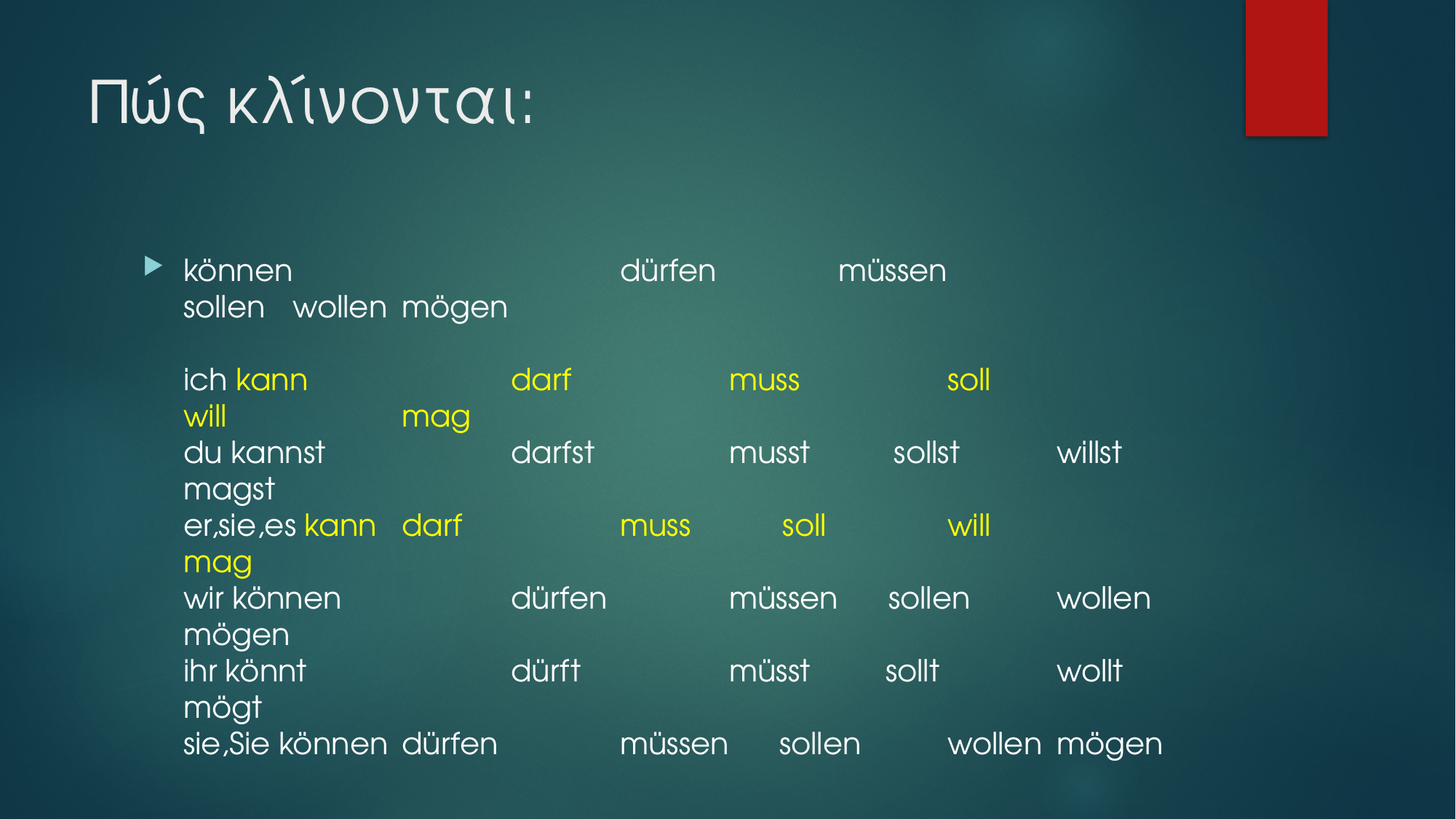

# Πώς κλίνονται:
können			dürfen		müssen		sollen	wollen	mögen
ich kann		darf		muss		soll		will		mag
du kannst		darfst		musst          sollst	willst	magst
er,sie,es kann	darf		muss           soll		will		mag
wir können		dürfen		müssen      sollen	wollen	mögen
ihr könnt		dürft		müsst         sollt		wollt	mögt
sie,Sie können	dürfen		müssen      sollen	wollen	mögen

!!! Ich möchte, du möchtest, er-sie-es möchte, wir möchten, ihr möchtet, sie-Sie möchten